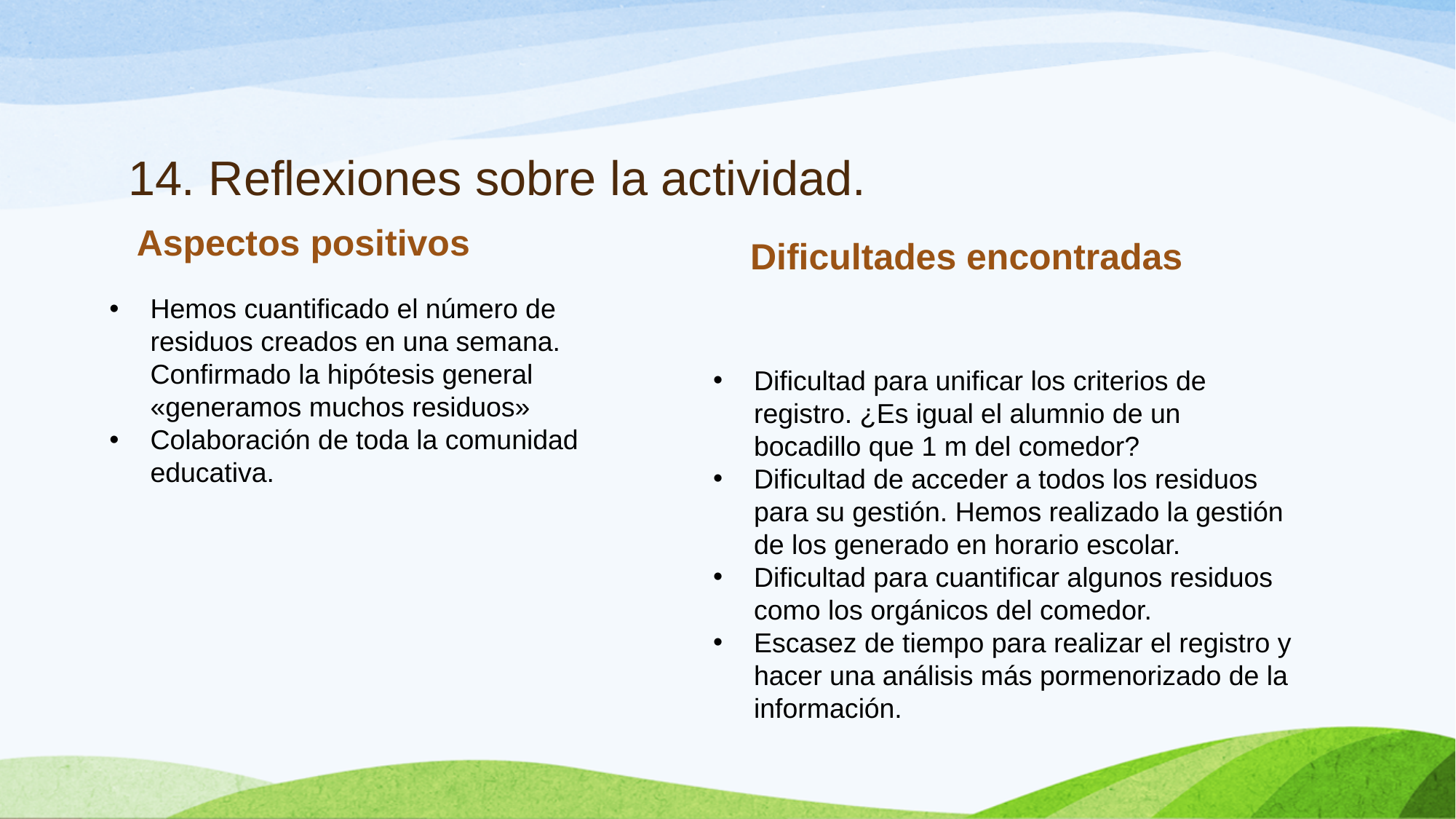

# 14. Reflexiones sobre la actividad.
Aspectos positivos
Dificultades encontradas
Hemos cuantificado el número de residuos creados en una semana. Confirmado la hipótesis general «generamos muchos residuos»
Colaboración de toda la comunidad educativa.
Dificultad para unificar los criterios de registro. ¿Es igual el alumnio de un bocadillo que 1 m del comedor?
Dificultad de acceder a todos los residuos para su gestión. Hemos realizado la gestión de los generado en horario escolar.
Dificultad para cuantificar algunos residuos como los orgánicos del comedor.
Escasez de tiempo para realizar el registro y hacer una análisis más pormenorizado de la información.